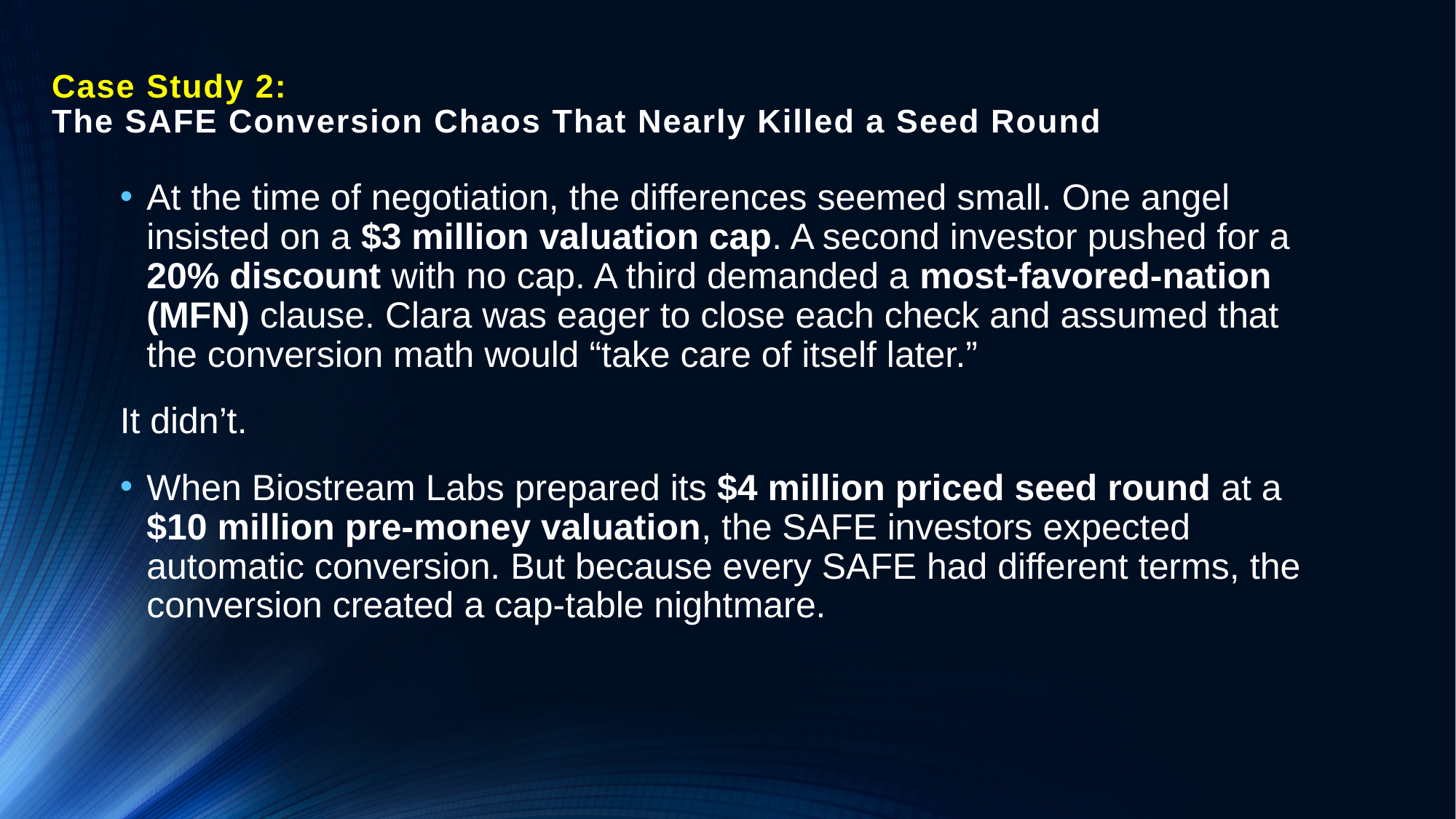

# Case Study 2: The SAFE Conversion Chaos That Nearly Killed a Seed Round
At the time of negotiation, the differences seemed small. One angel insisted on a $3 million valuation cap. A second investor pushed for a 20% discount with no cap. A third demanded a most-favored-nation (MFN) clause. Clara was eager to close each check and assumed that the conversion math would “take care of itself later.”
It didn’t.
When Biostream Labs prepared its $4 million priced seed round at a $10 million pre-money valuation, the SAFE investors expected automatic conversion. But because every SAFE had different terms, the conversion created a cap-table nightmare.